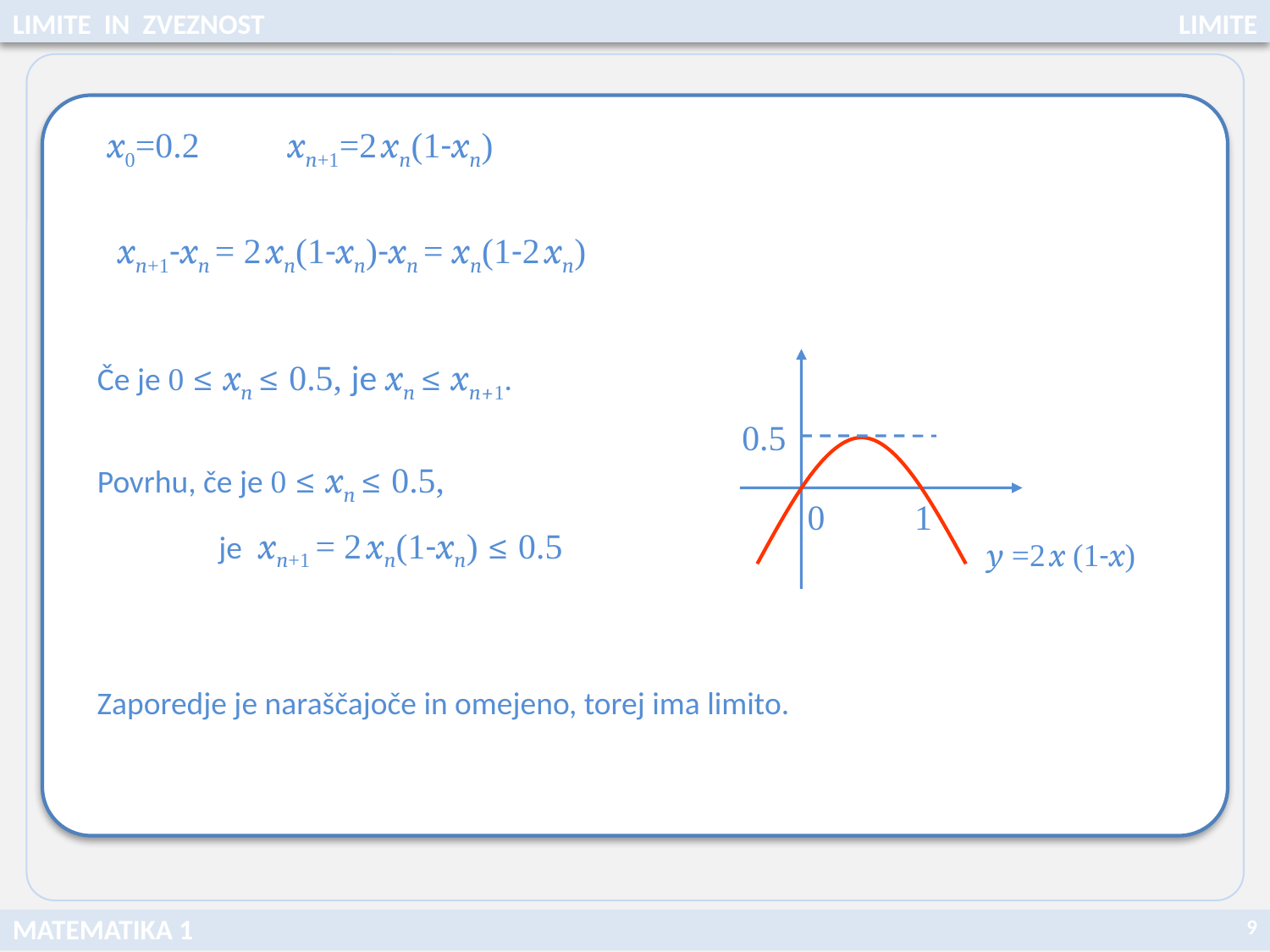

LIMITE  IN  ZVEZNOST
LIMITE

x0=0.2
xn+1=2 xn(1-xn)
xn+1-xn = 2 xn(1-xn)-xn = xn(1-2 xn)
Če je 0 ≤ xn ≤ 0.5, je xn ≤ xn+1.

0.5
0
1
y =2 x (1-x)
Povrhu, če je 0 ≤ xn ≤ 0.5,
je  xn+1 = 2 xn(1-xn) ≤ 0.5
Zaporedje je naraščajoče in omejeno, torej ima limito.
9
MATEMATIKA 1